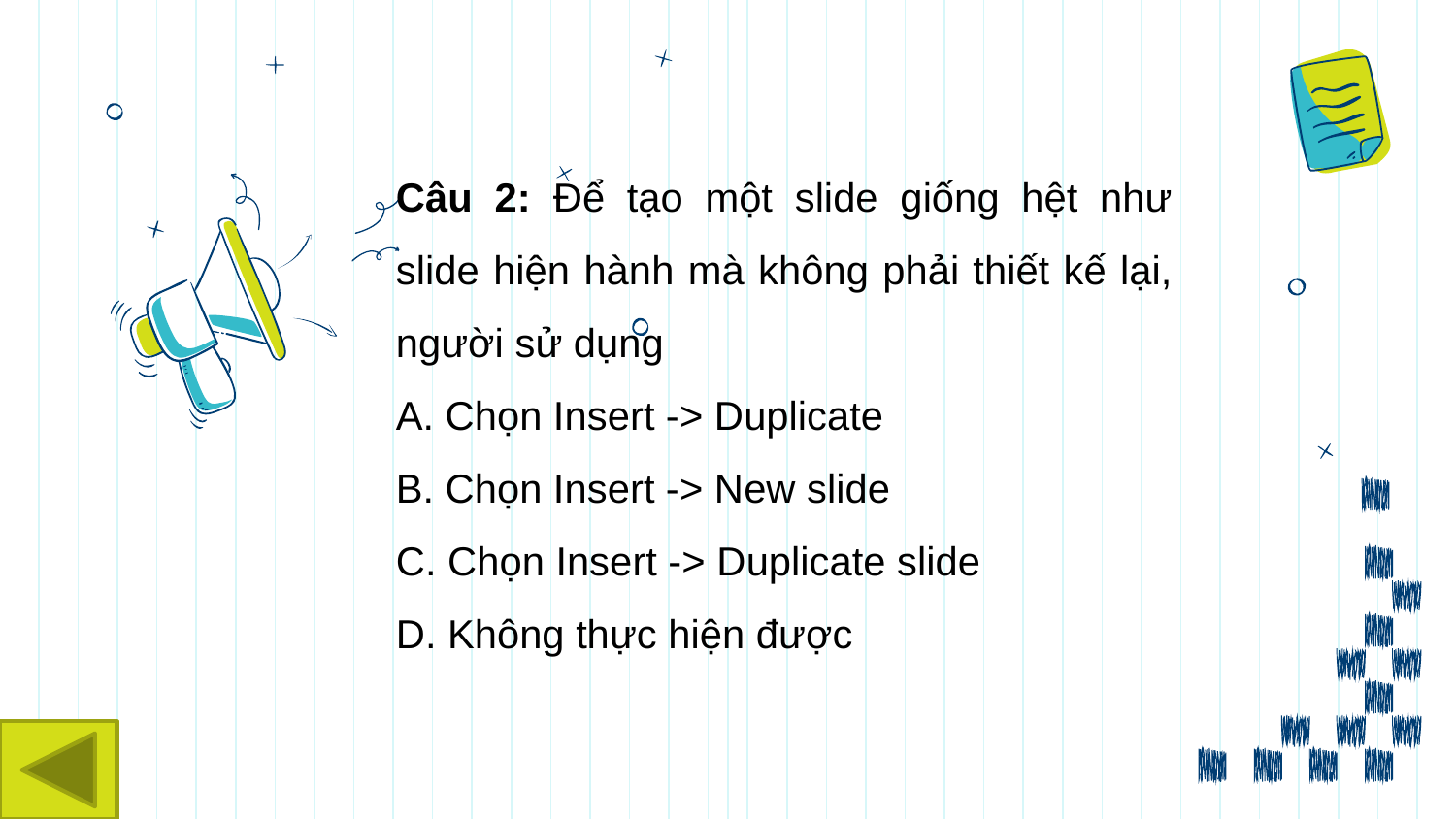

Câu 2: Để tạo một slide giống hệt như slide hiện hành mà không phải thiết kế lại, người sử dụng
A. Chọn Insert -> Duplicate
B. Chọn Insert -> New slide
C. Chọn Insert -> Duplicate slide
D. Không thực hiện được